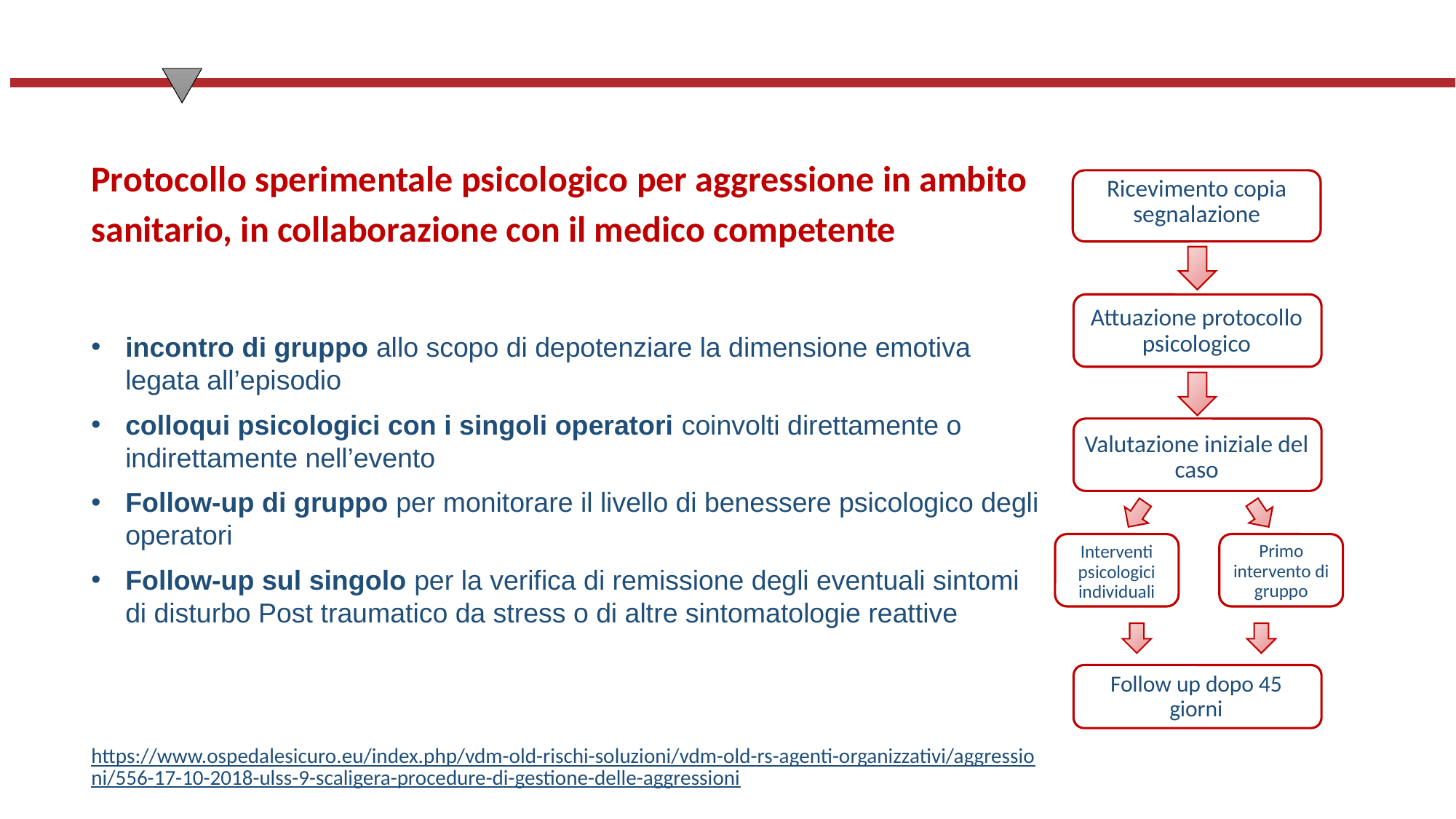

Protocollo sperimentale psicologico per aggressione in ambito sanitario, in collaborazione con il medico competente

incontro di gruppo allo scopo di depotenziare la dimensione emotiva legata all’episodio
colloqui psicologici con i singoli operatori coinvolti direttamente o indirettamente nell’evento
Follow-up di gruppo per monitorare il livello di benessere psicologico degli operatori
Follow-up sul singolo per la verifica di remissione degli eventuali sintomi di disturbo Post traumatico da stress o di altre sintomatologie reattive

https://www.ospedalesicuro.eu/index.php/vdm-old-rischi-soluzioni/vdm-old-rs-agenti-organizzativi/aggressioni/556-17-10-2018-ulss-9-scaligera-procedure-di-gestione-delle-aggressioni
Ricevimento copia segnalazione

Attuazione protocollo psicologico

Valutazione iniziale del caso

Primo intervento di gruppo
Interventi psicologici individuali

Follow up dopo 45 giorni